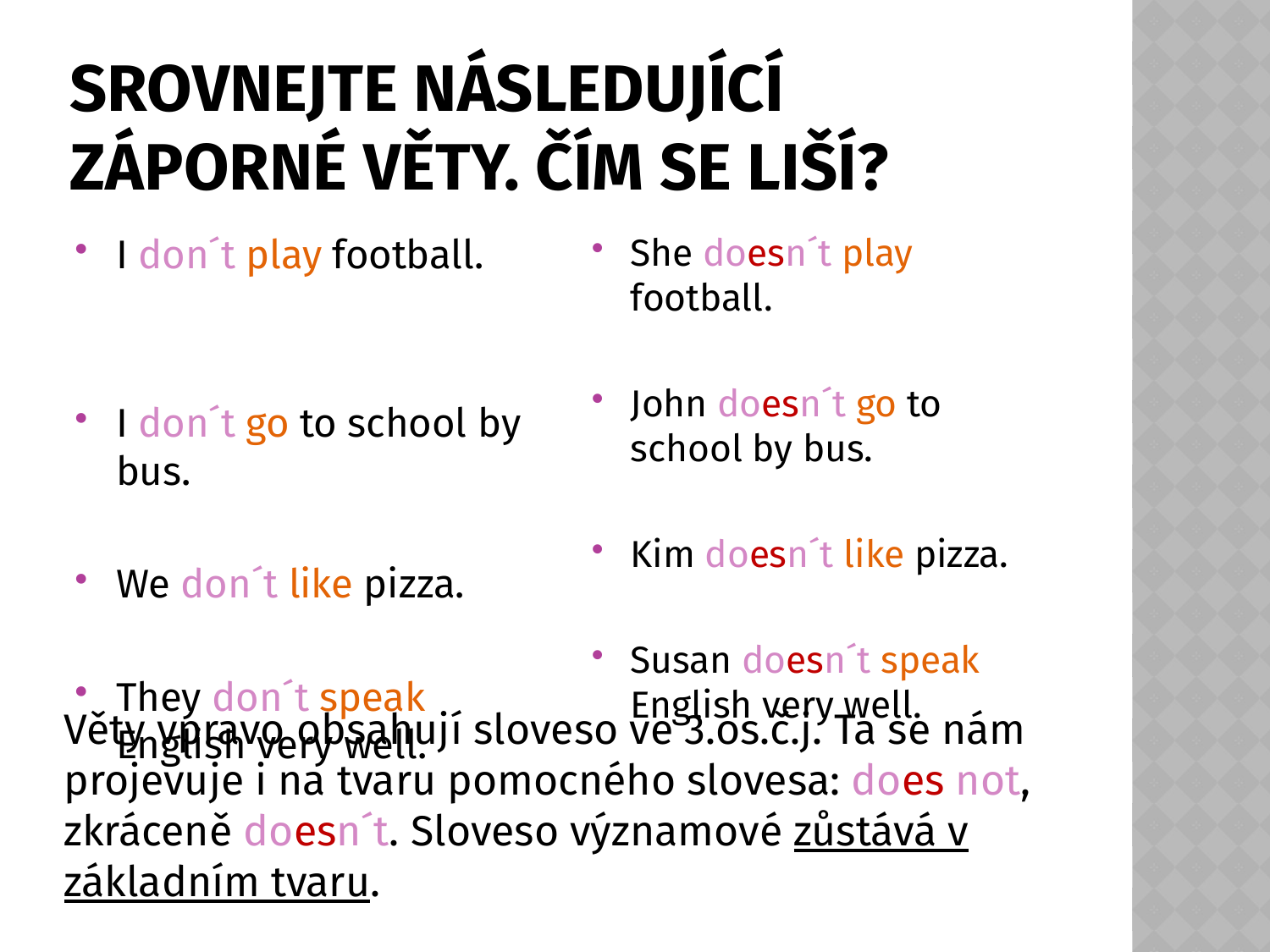

# Srovnejte následující záporné věty. Čím se liší?
I don´t play football.

I don´t go to school by bus.

We don´t like pizza.

They don´t speak English very well.

She doesn´t play football.

John doesn´t go to school by bus.

Kim doesn´t like pizza.

Susan doesn´t speak English very well.

Věty vpravo obsahují sloveso ve 3.os.č.j. Ta se nám projevuje i na tvaru pomocného slovesa: does not, zkráceně doesn´t. Sloveso významové zůstává v základním tvaru.